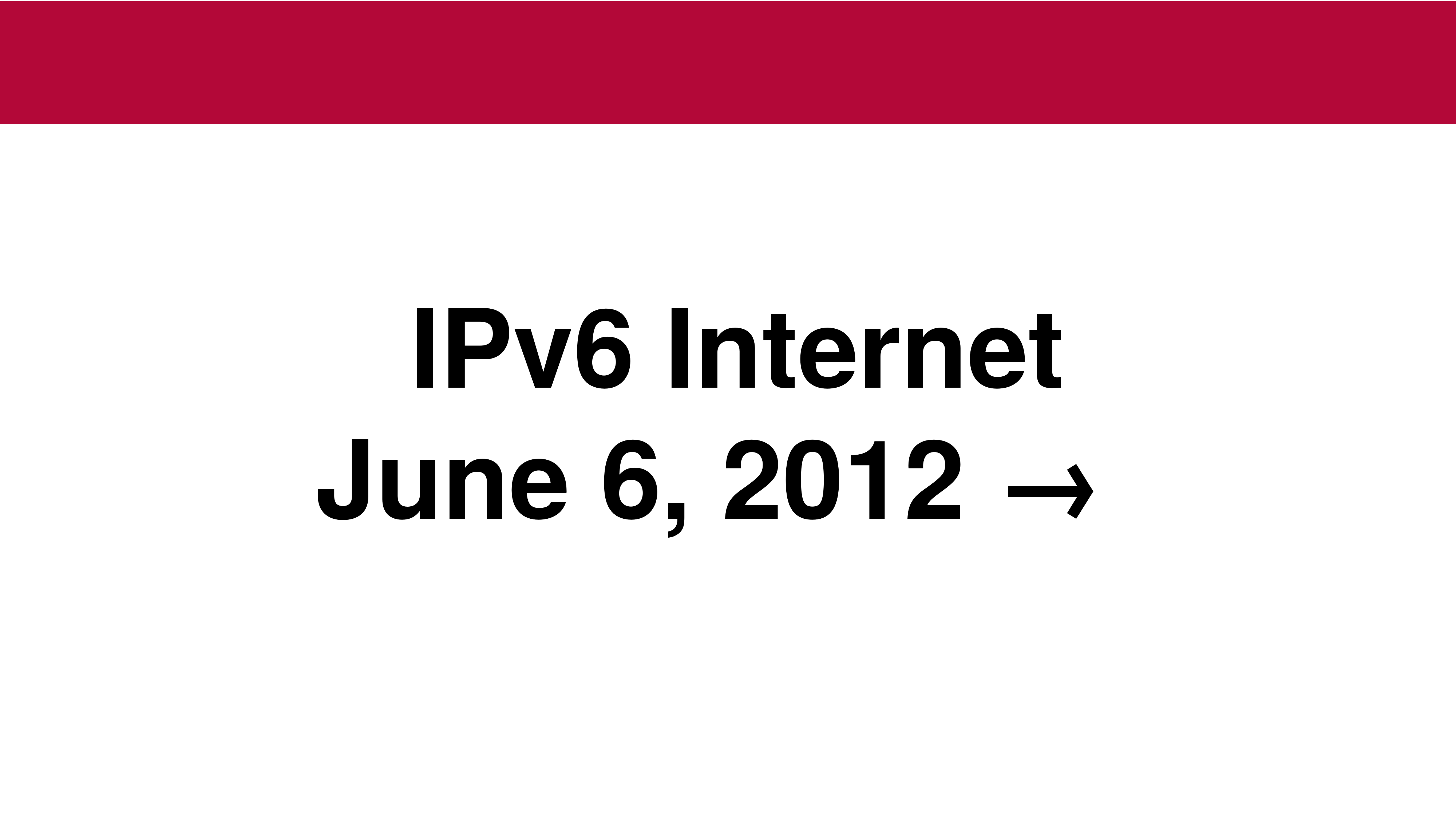

# IPv6 Internet June 6, 2012 →